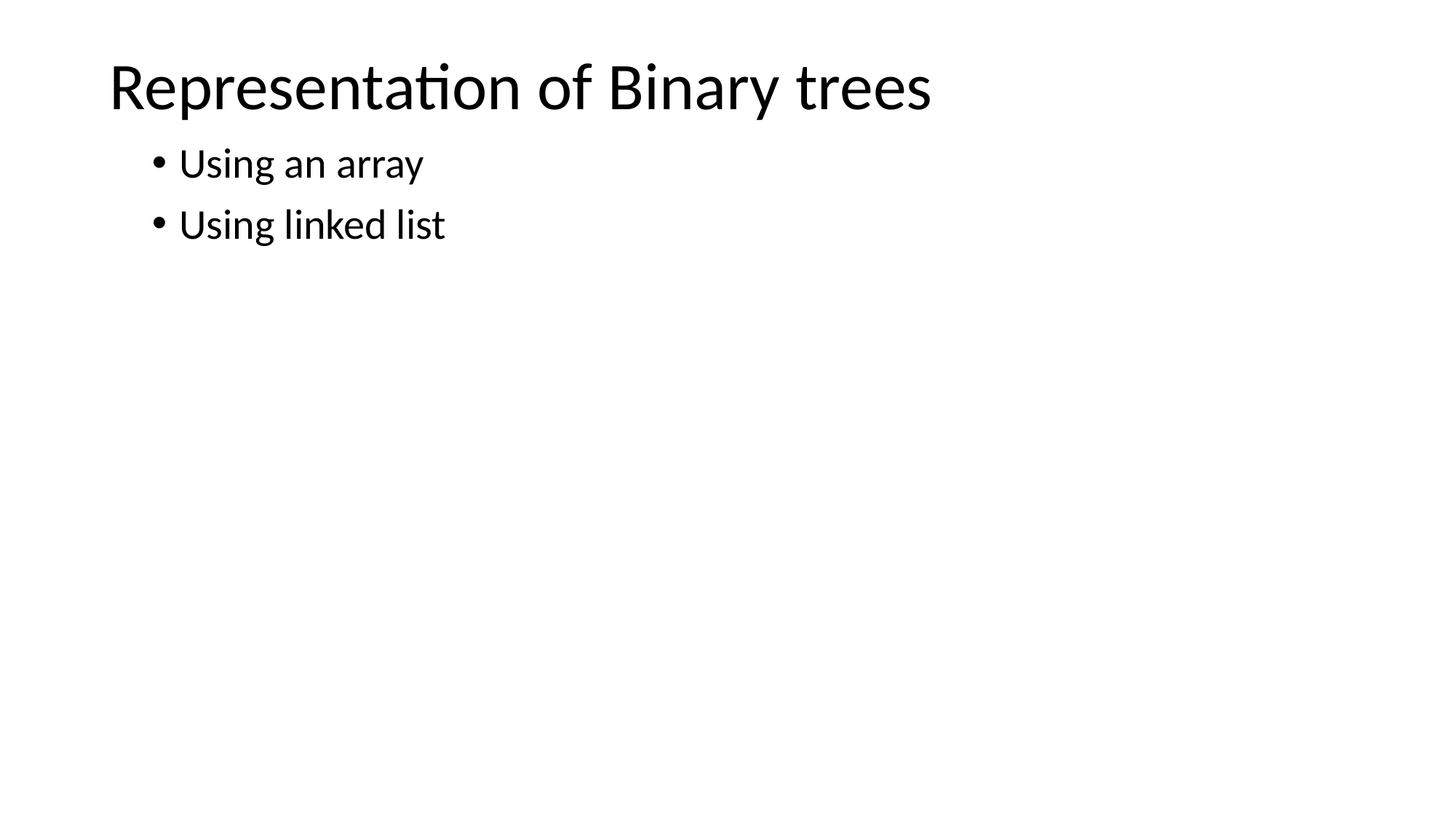

# Representation of Binary trees
Using an array
Using linked list